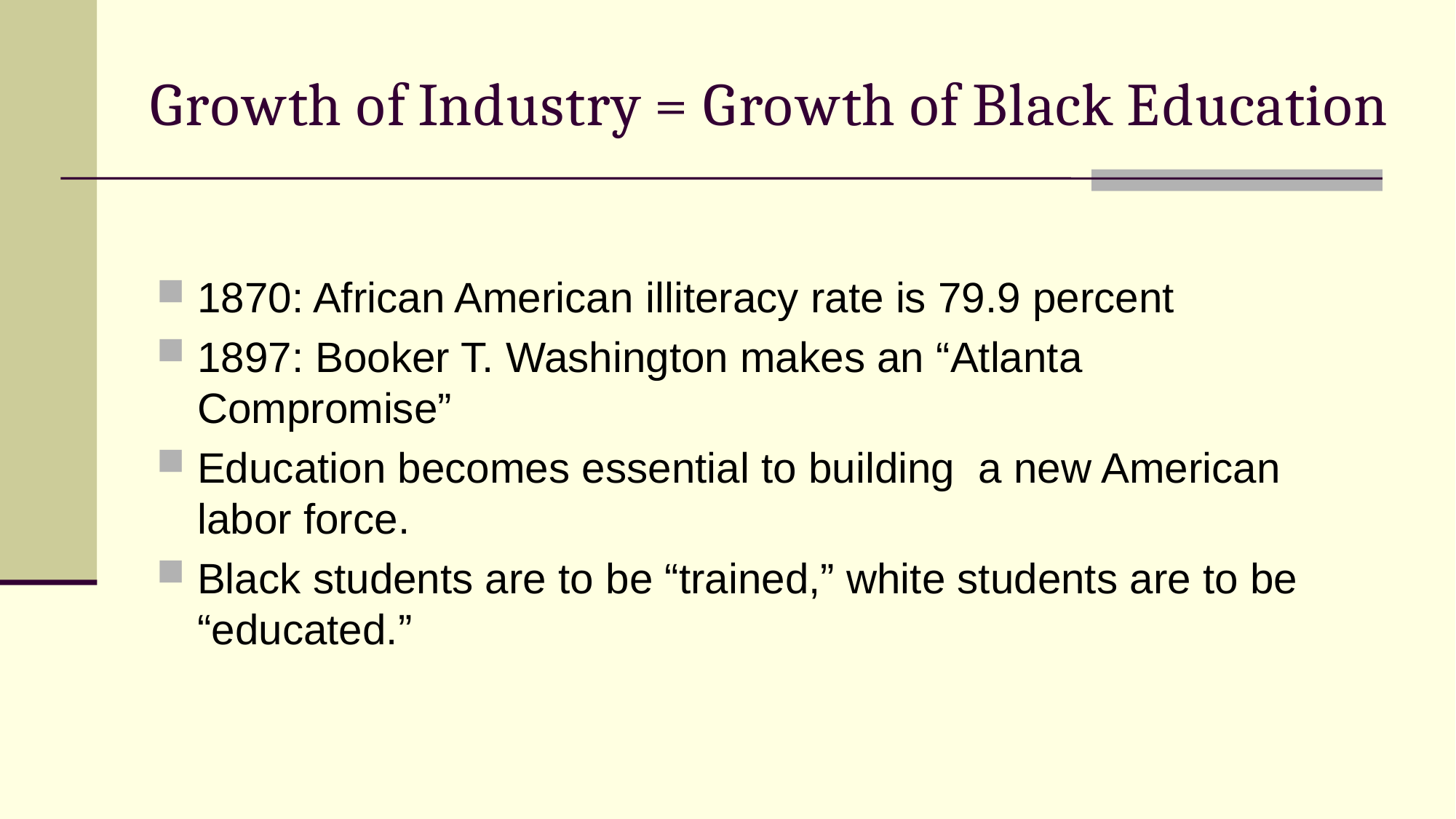

# Growth of Industry = Growth of Black Education
1870: African American illiteracy rate is 79.9 percent
1897: Booker T. Washington makes an “Atlanta Compromise”
Education becomes essential to building  a new American labor force.
Black students are to be “trained,” white students are to be “educated.”